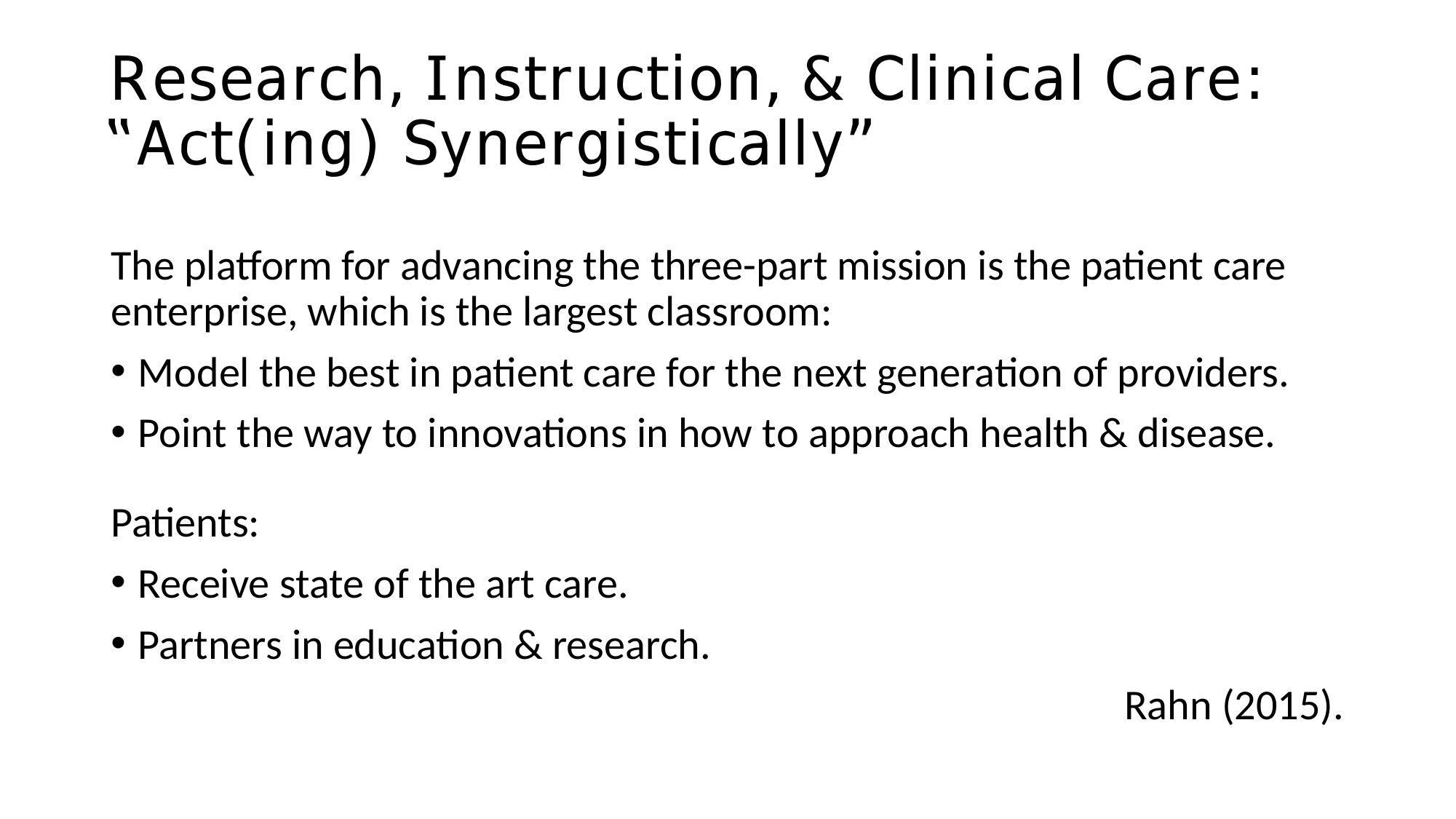

# Research, Instruction, & Clinical Care: “Act(ing) Synergistically”
The platform for advancing the three-part mission is the patient care enterprise, which is the largest classroom:
Model the best in patient care for the next generation of providers.
Point the way to innovations in how to approach health & disease.

Patients:
Receive state of the art care.
Partners in education & research.
Rahn (2015).